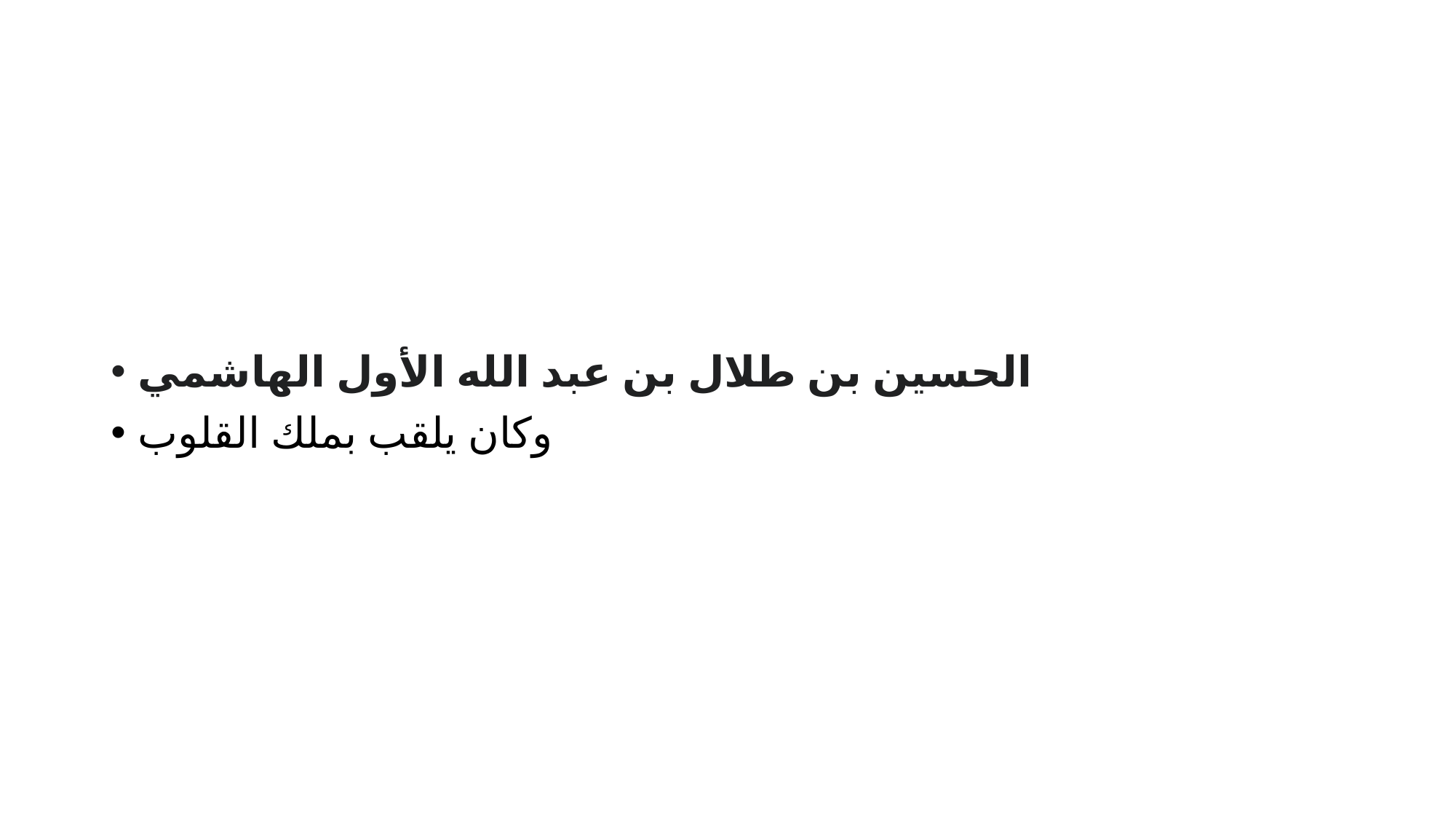

الحسين بن طلال بن عبد الله الأول الهاشمي
وكان يلقب بملك القلوب